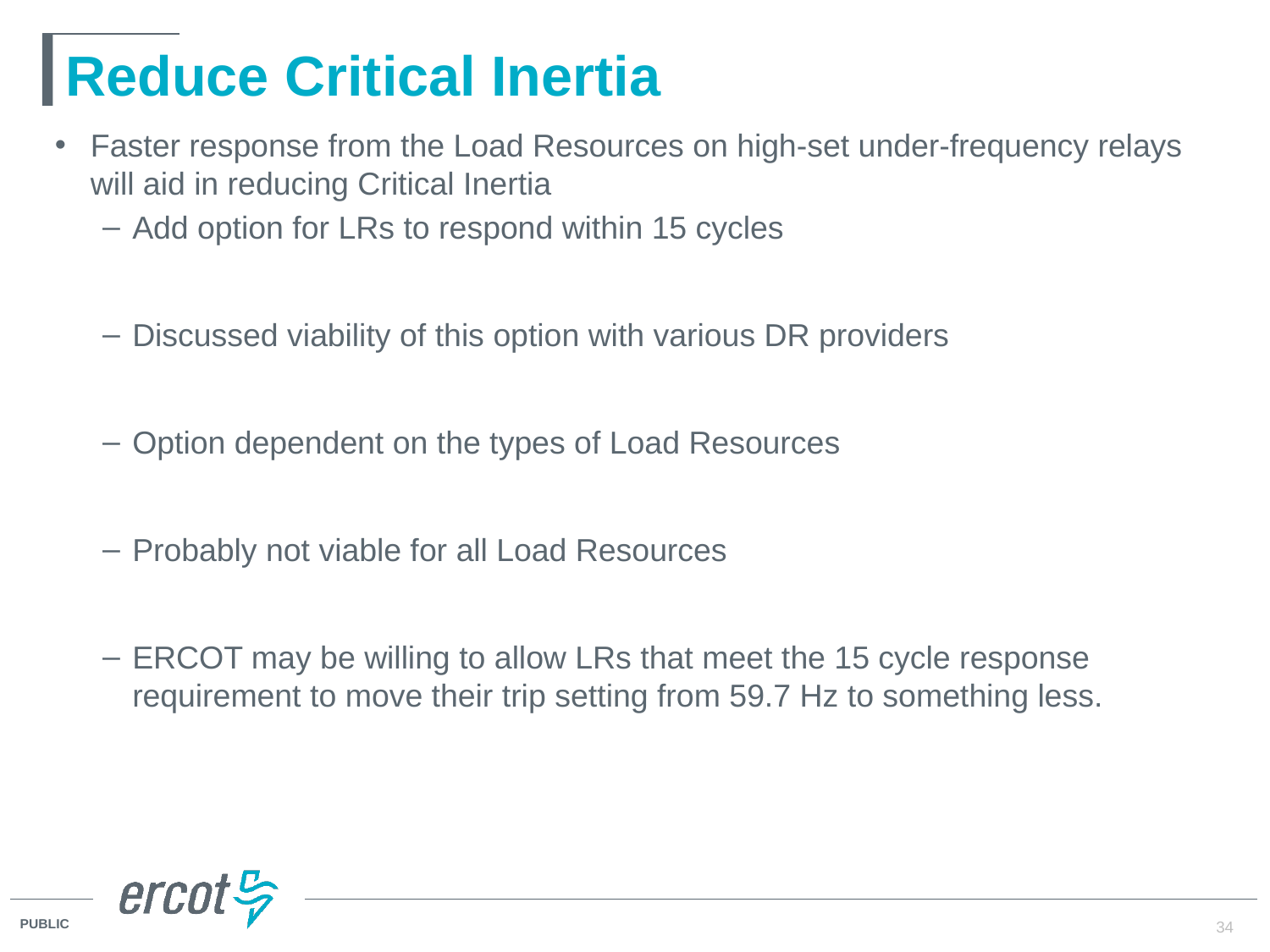

# Reduce Critical Inertia
Faster response from the Load Resources on high-set under-frequency relays will aid in reducing Critical Inertia
Add option for LRs to respond within 15 cycles

Discussed viability of this option with various DR providers

Option dependent on the types of Load Resources

Probably not viable for all Load Resources

ERCOT may be willing to allow LRs that meet the 15 cycle response requirement to move their trip setting from 59.7 Hz to something less.

34